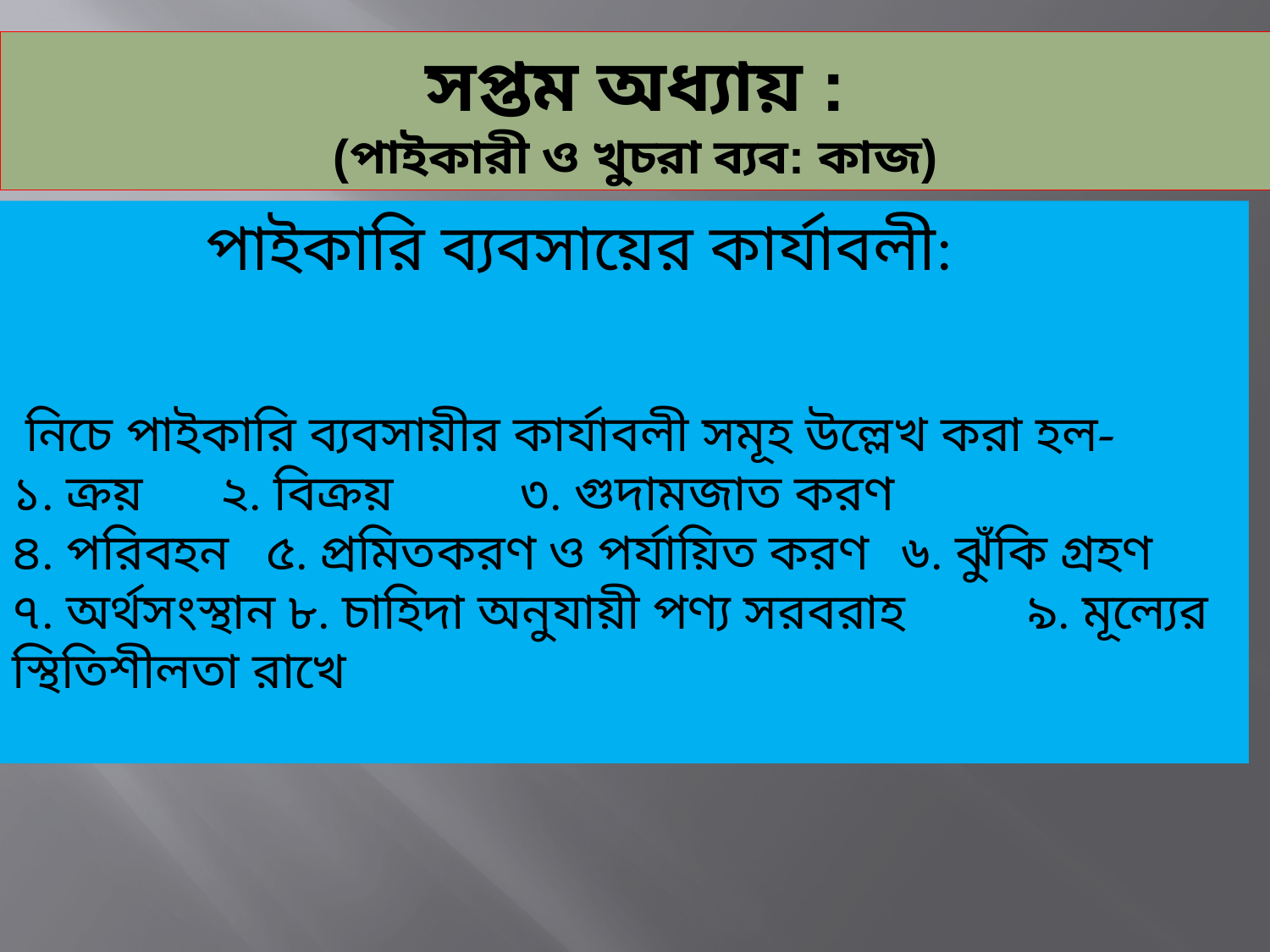

# সপ্তম অধ্যায় : (পাইকারী ও খুচরা ব্যব: কাজ)
               পাইকারি ব্যবসায়ের কার্যাবলী:

 নিচে পাইকারি ব্যবসায়ীর কার্যাবলী সমূহ উল্লেখ করা হল-
১. ক্রয়      ২. বিক্রয়	৩. গুদামজাত করণ
৪. পরিবহন	৫. প্রমিতকরণ ও পর্যায়িত করণ	৬. ঝুঁকি গ্রহণ
৭. অর্থসংস্থান ৮. চাহিদা অনুযায়ী পণ্য সরবরাহ	৯. মূল্যের স্থিতিশীলতা রাখে